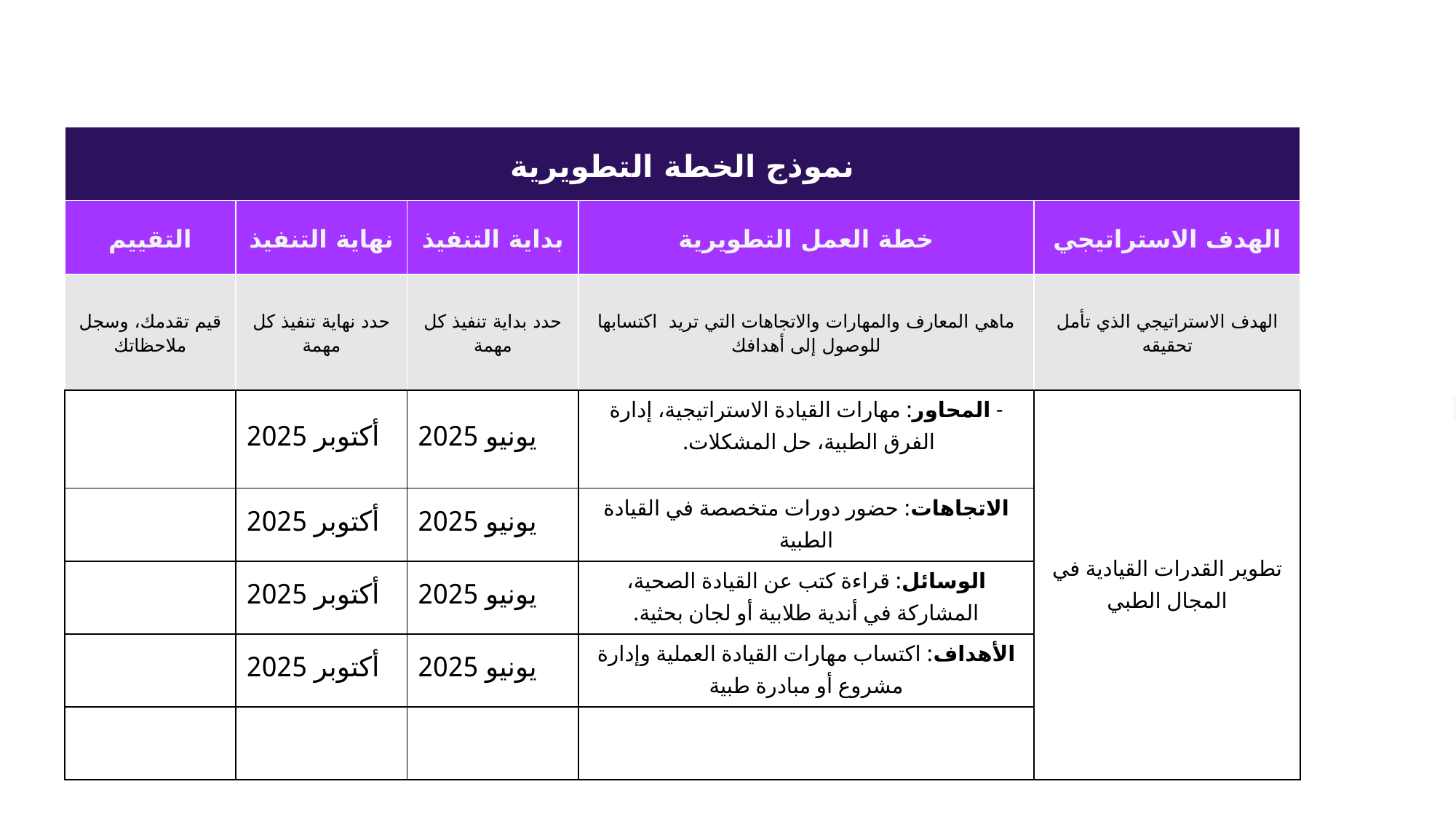

| نموذج الخطة التطويرية |  |  |  |  |
| --- | --- | --- | --- | --- |
| التقييم | نهاية التنفيذ | بداية التنفيذ | خطة العمل التطويرية | الهدف الاستراتيجي |
| قيم تقدمك، وسجل ملاحظاتك | حدد نهاية تنفيذ كل مهمة | حدد بداية تنفيذ كل مهمة | ماهي المعارف والمهارات والاتجاهات التي تريد اكتسابها للوصول إلى أهدافك | الهدف الاستراتيجي الذي تأمل تحقيقه |
|  | أكتوبر 2025 | يونيو 2025 | - المحاور: مهارات القيادة الاستراتيجية، إدارة الفرق الطبية، حل المشكلات. | تطوير القدرات القيادية في المجال الطبي |
|  | أكتوبر 2025 | يونيو 2025 | الاتجاهات: حضور دورات متخصصة في القيادة الطبية |  |
|  | أكتوبر 2025 | يونيو 2025 | الوسائل: قراءة كتب عن القيادة الصحية، المشاركة في أندية طلابية أو لجان بحثية. |  |
|  | أكتوبر 2025 | يونيو 2025 | الأهداف: اكتساب مهارات القيادة العملية وإدارة مشروع أو مبادرة طبية |  |
|  |  |  |  |  |